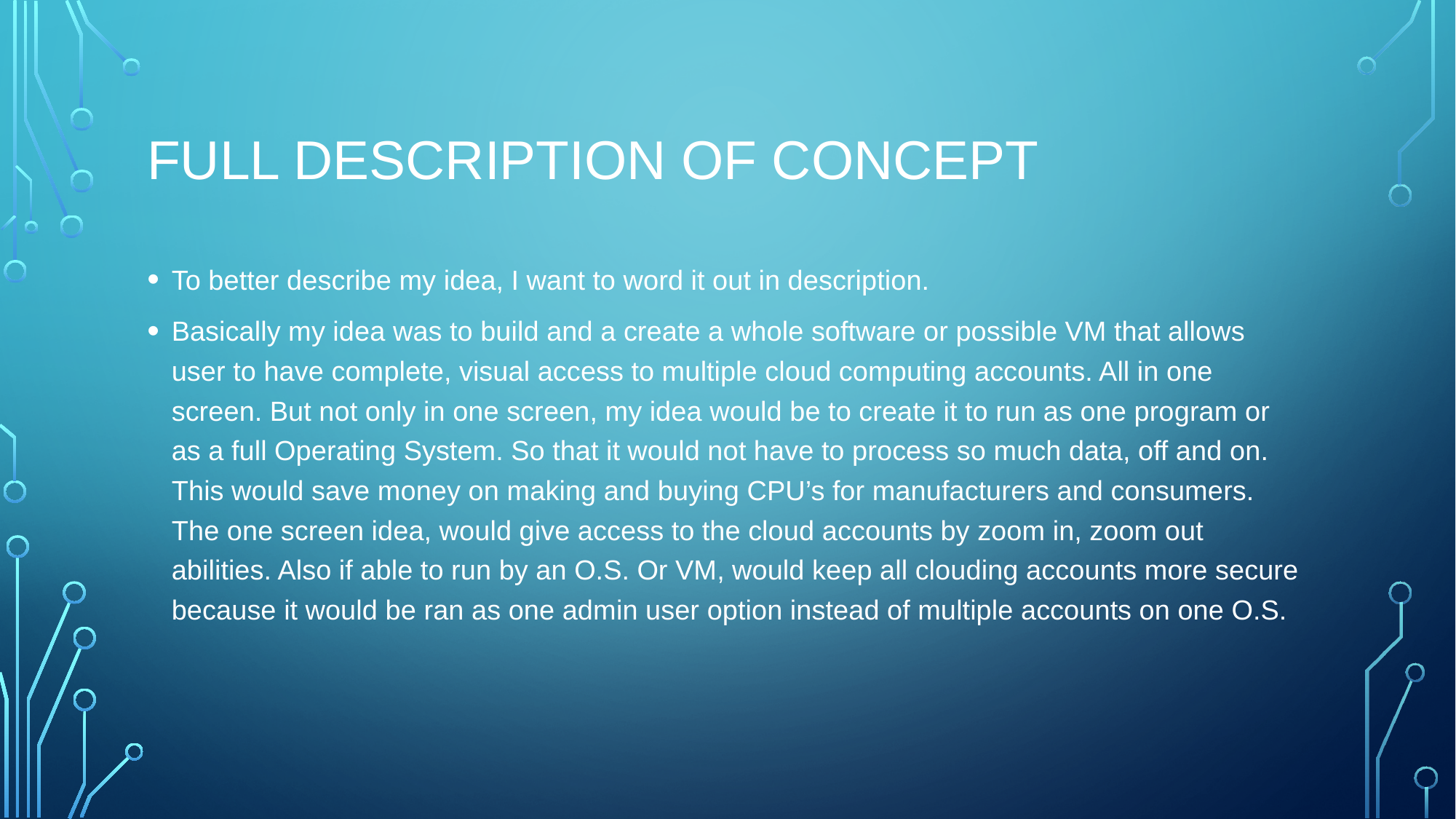

# Full Description of concept
To better describe my idea, I want to word it out in description.
Basically my idea was to build and a create a whole software or possible VM that allows user to have complete, visual access to multiple cloud computing accounts. All in one screen. But not only in one screen, my idea would be to create it to run as one program or as a full Operating System. So that it would not have to process so much data, off and on. This would save money on making and buying CPU’s for manufacturers and consumers. The one screen idea, would give access to the cloud accounts by zoom in, zoom out abilities. Also if able to run by an O.S. Or VM, would keep all clouding accounts more secure because it would be ran as one admin user option instead of multiple accounts on one O.S.